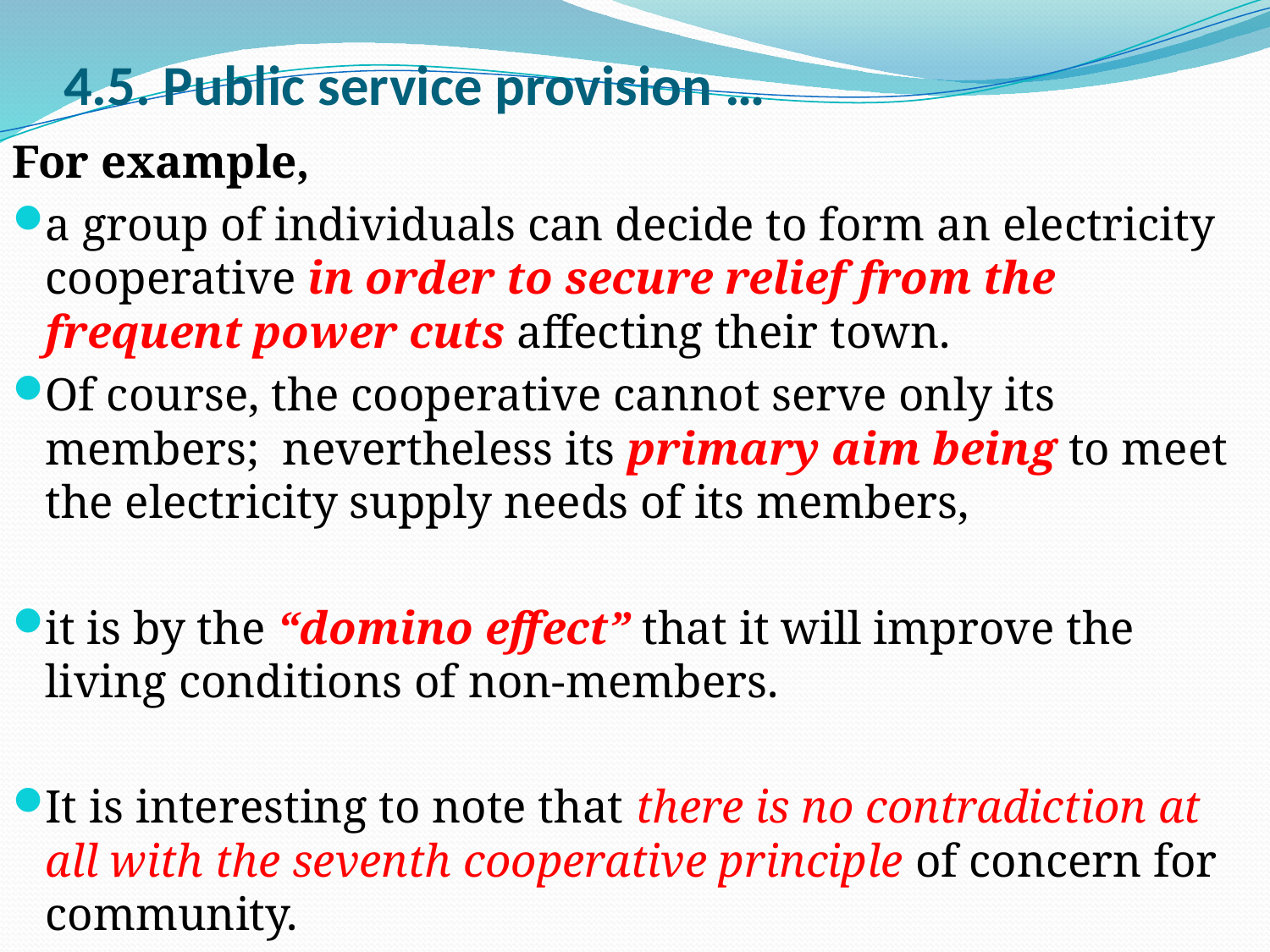

# 4.5. Public service provision …
For example,
a group of individuals can decide to form an electricity cooperative in order to secure relief from the frequent power cuts affecting their town.
Of course, the cooperative cannot serve only its members;  nevertheless its primary aim being to meet the electricity supply needs of its members,

it is by the “domino effect” that it will improve the living conditions of non-members.

It is interesting to note that there is no contradiction at all with the seventh cooperative principle of concern for community.